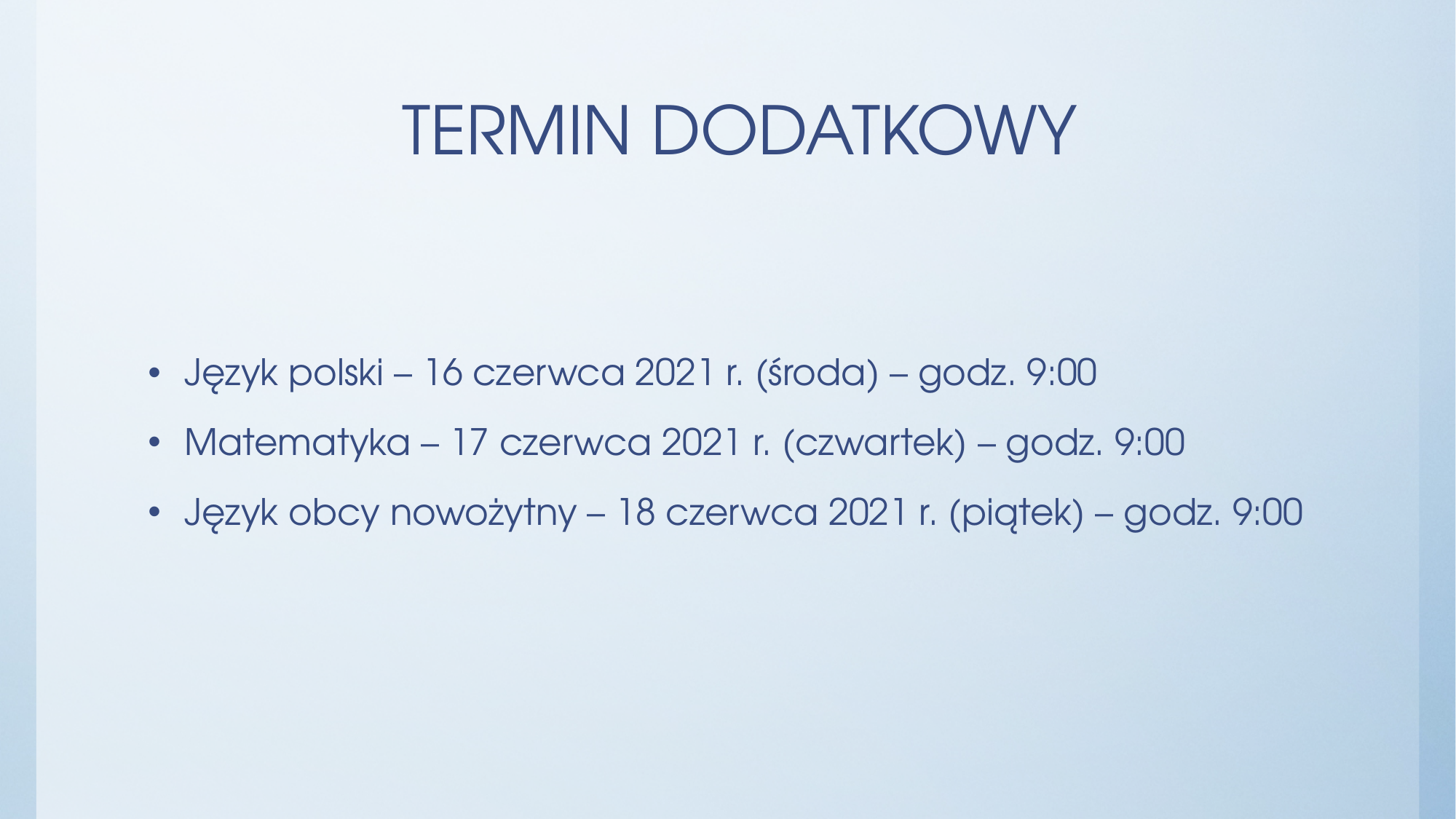

# TERMIN DODATKOWY

Język polski – 16 czerwca 2021 r. (środa) – godz. 9:00
Matematyka – 17 czerwca 2021 r. (czwartek) – godz. 9:00
Język obcy nowożytny – 18 czerwca 2021 r. (piątek) – godz. 9:00